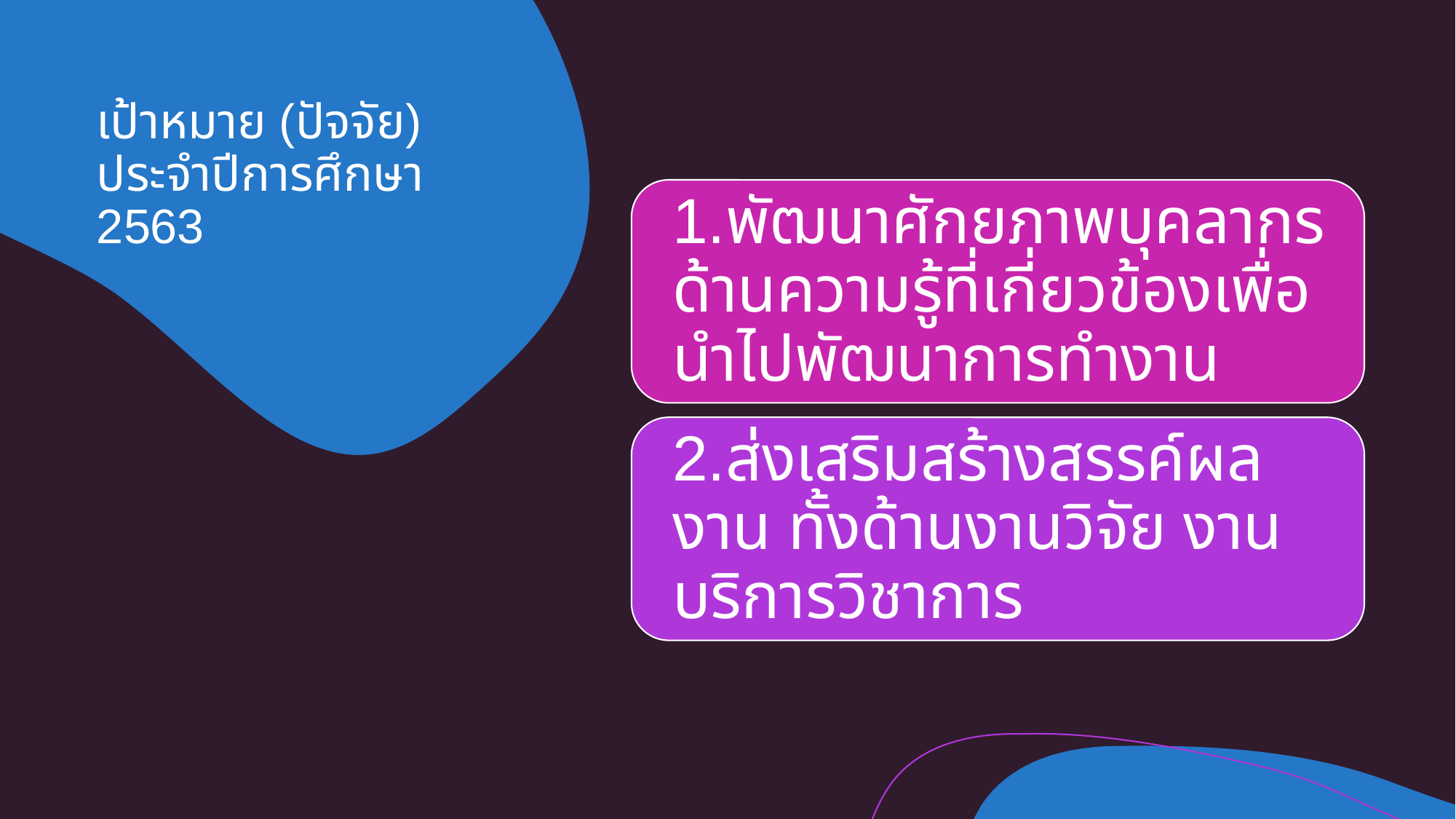

# เป้าหมาย (ปัจจัย) ประจำปีการศึกษา 2563
1.พัฒนาศักยภาพบุคลากร ด้านความรู้ที่เกี่ยวข้องเพื่อนำไปพัฒนาการทำงาน
2.ส่งเสริมสร้างสรรค์ผลงาน ทั้งด้านงานวิจัย งานบริการวิชาการ